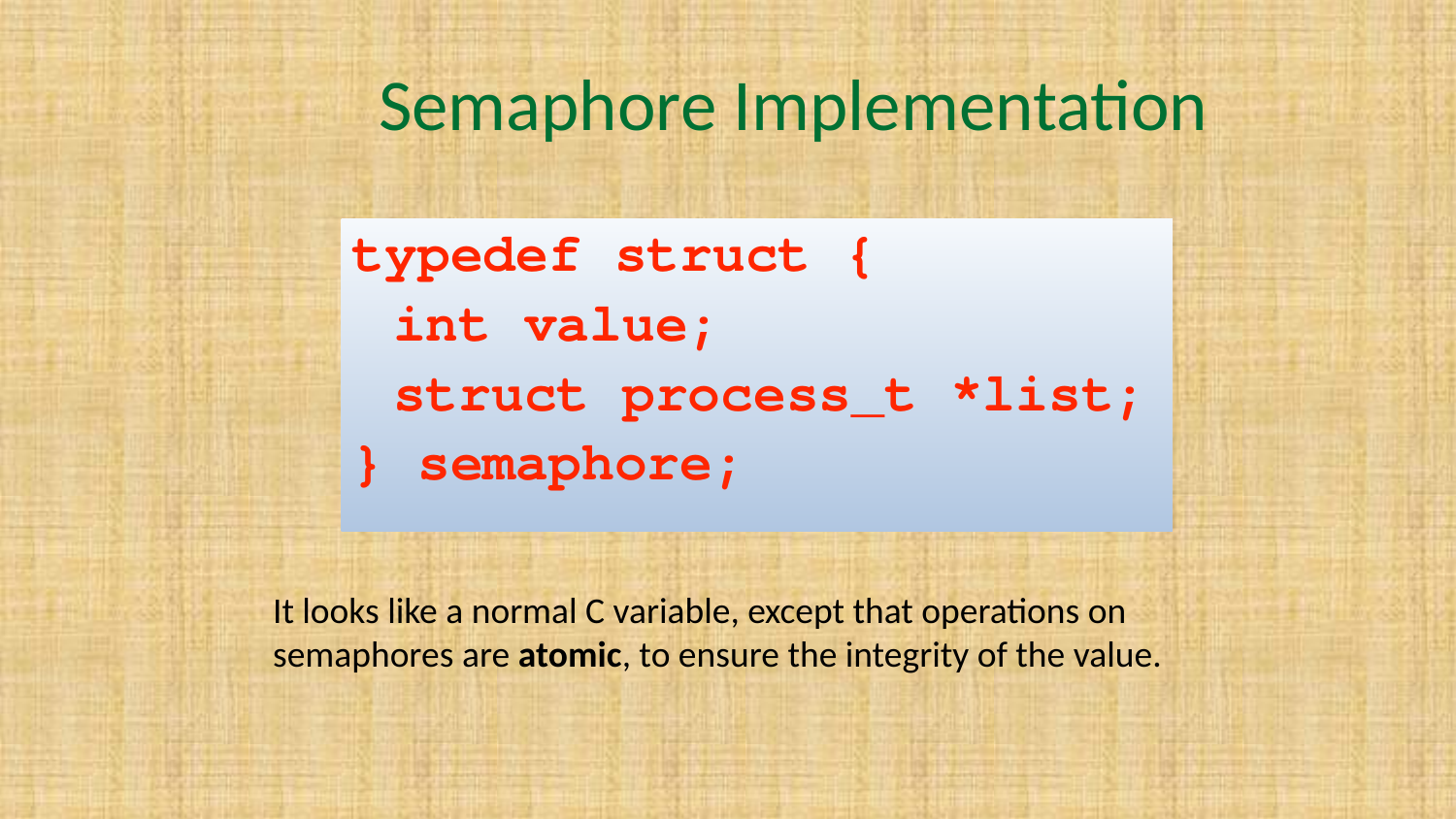

# Semaphore Implementation
typedef struct {
	int value;
	struct process_t *list;
} semaphore;
It looks like a normal C variable, except that operations on semaphores are atomic, to ensure the integrity of the value.